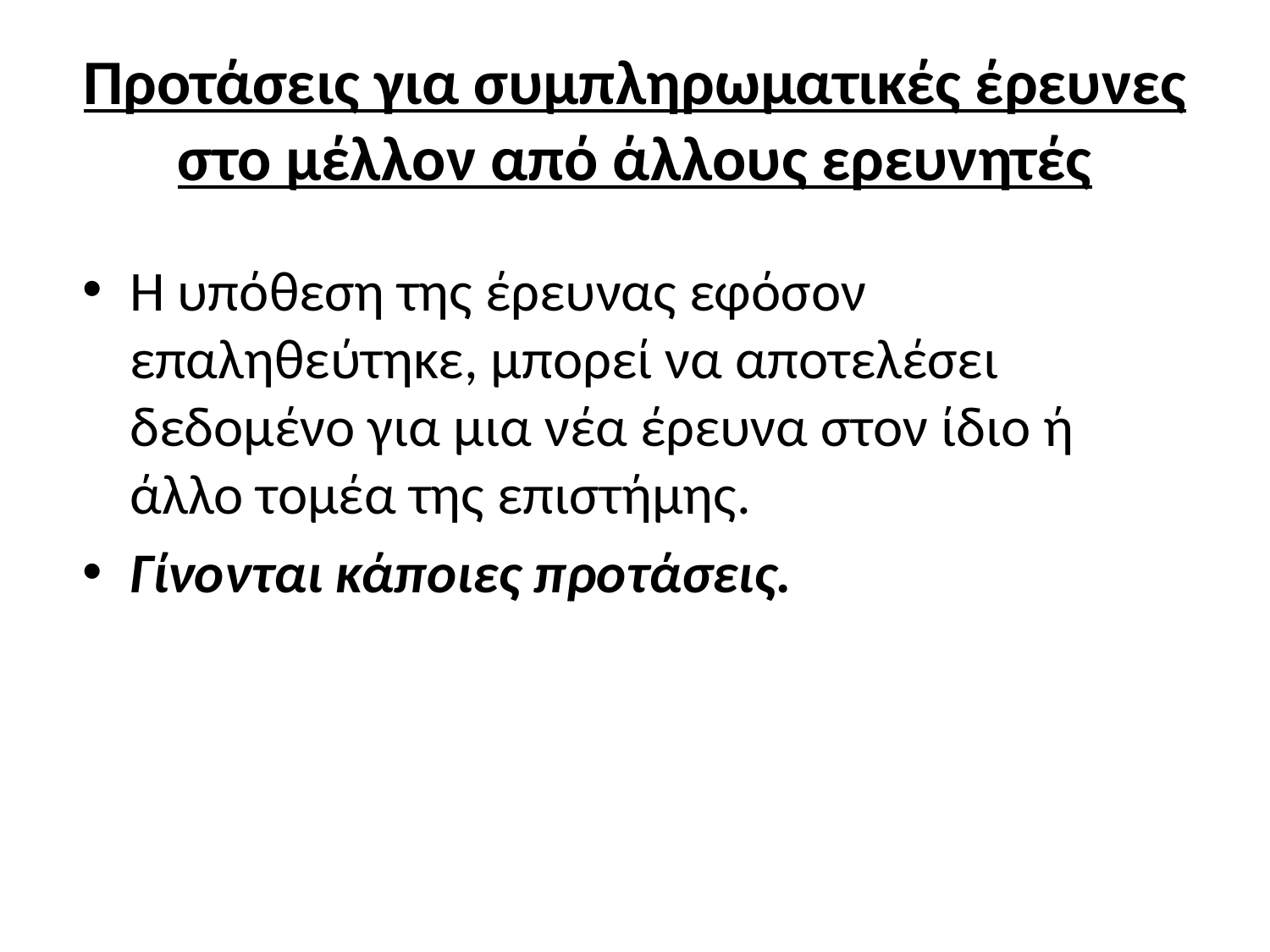

# Προτάσεις για συμπληρωματικές έρευνες στο μέλλον από άλλους ερευνητές
Η υπόθεση της έρευνας εφόσον επαληθεύτηκε, μπορεί να αποτελέσει δεδομένο για μια νέα έρευνα στον ίδιο ή άλλο τομέα της επιστήμης.
Γίνονται κάποιες προτάσεις.